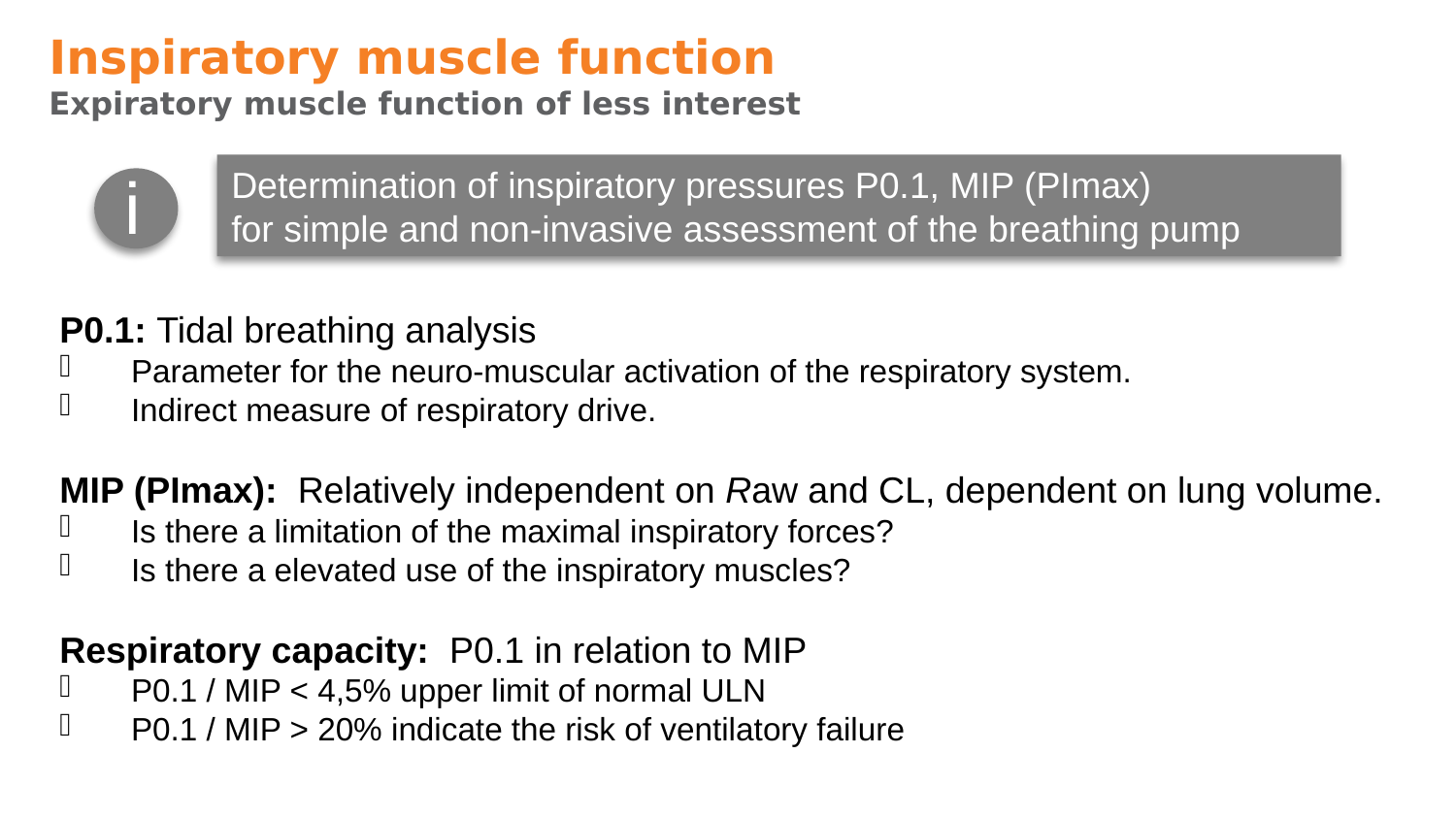

# Inspiratory muscle function Expiratory muscle function of less interest
i

Determination of inspiratory pressures P0.1, MIP (PImax)
for simple and non-invasive assessment of the breathing pump
P0.1: Tidal breathing analysis
Parameter for the neuro-muscular activation of the respiratory system.
Indirect measure of respiratory drive.

MIP (PImax):  Relatively independent on Raw and CL, dependent on lung volume.
Is there a limitation of the maximal inspiratory forces?
Is there a elevated use of the inspiratory muscles?

Respiratory capacity:  P0.1 in relation to MIP
P0.1 / MIP < 4,5% upper limit of normal ULN
P0.1 / MIP > 20% indicate the risk of ventilatory failure